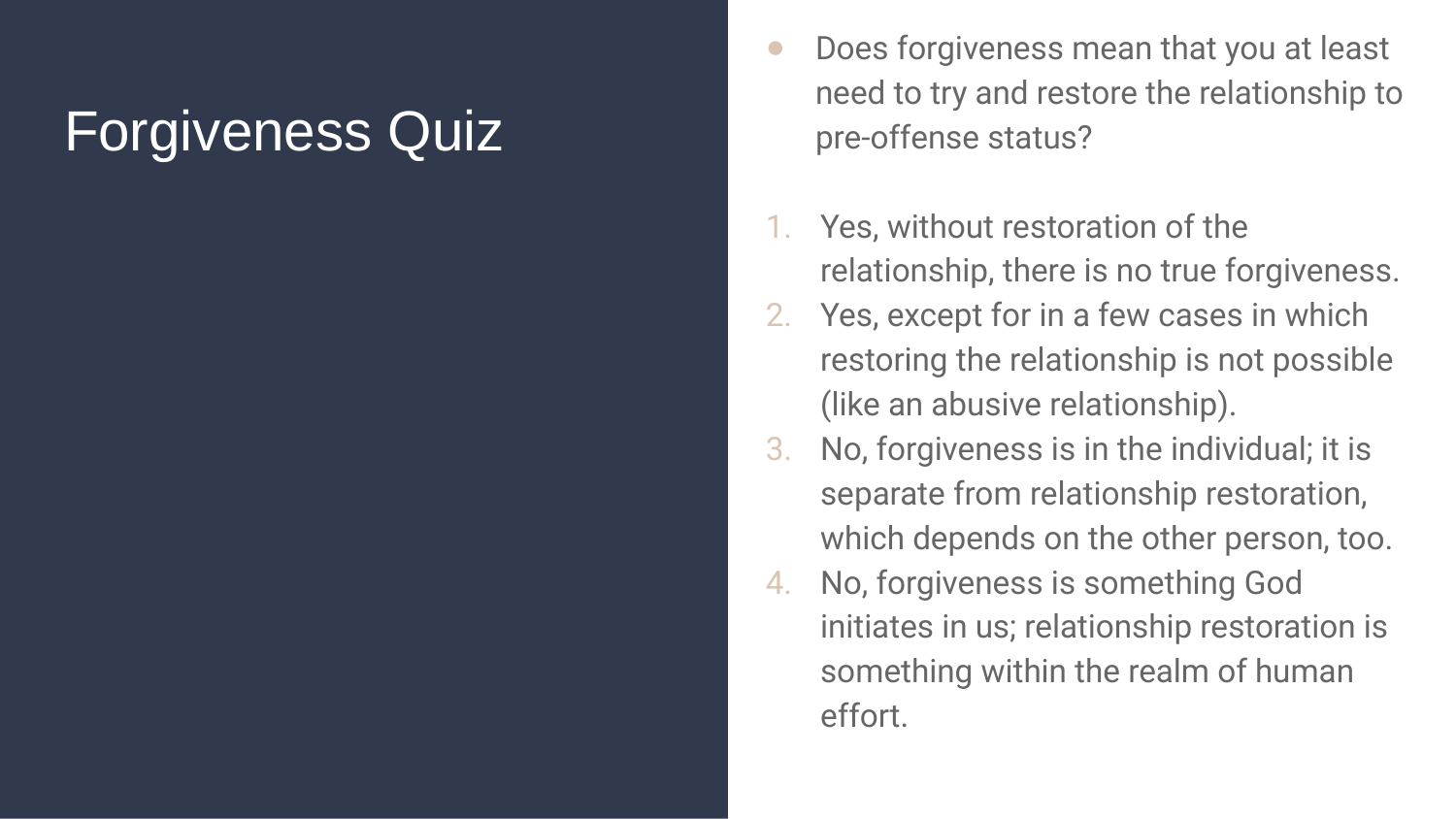

Does forgiveness mean that you at least need to try and restore the relationship to pre-offense status?

Yes, without restoration of the relationship, there is no true forgiveness.
Yes, except for in a few cases in which restoring the relationship is not possible (like an abusive relationship).
No, forgiveness is in the individual; it is separate from relationship restoration, which depends on the other person, too.
No, forgiveness is something God initiates in us; relationship restoration is something within the realm of human effort.
# Forgiveness Quiz